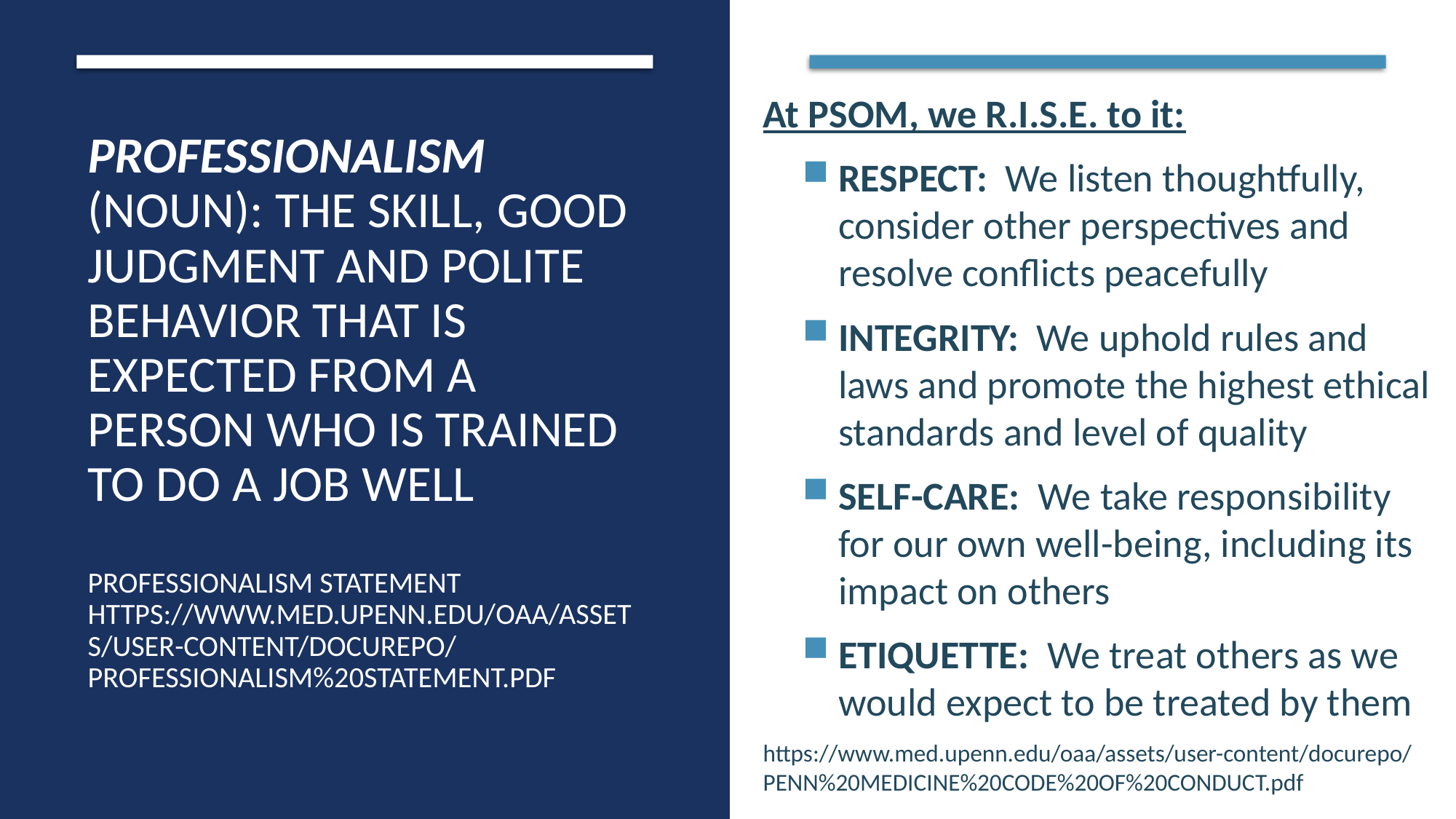

# Professionalism (noun): the skill, good judgment and polite behavior that is expected from a person who is trained to do a job well Professionalism statement https://www.med.upenn.edu/oaa/assets/user-content/docurepo/Professionalism%20Statement.pdf
At PSOM, we R.I.S.E. to it:
RESPECT:  We listen thoughtfully, consider other perspectives and resolve conflicts peacefully
INTEGRITY:  We uphold rules and laws and promote the highest ethical standards and level of quality
SELF-CARE:  We take responsibility for our own well-being, including its impact on others
ETIQUETTE:  We treat others as we would expect to be treated by them
https://www.med.upenn.edu/oaa/assets/user-content/docurepo/PENN%20MEDICINE%20CODE%20OF%20CONDUCT.pdf